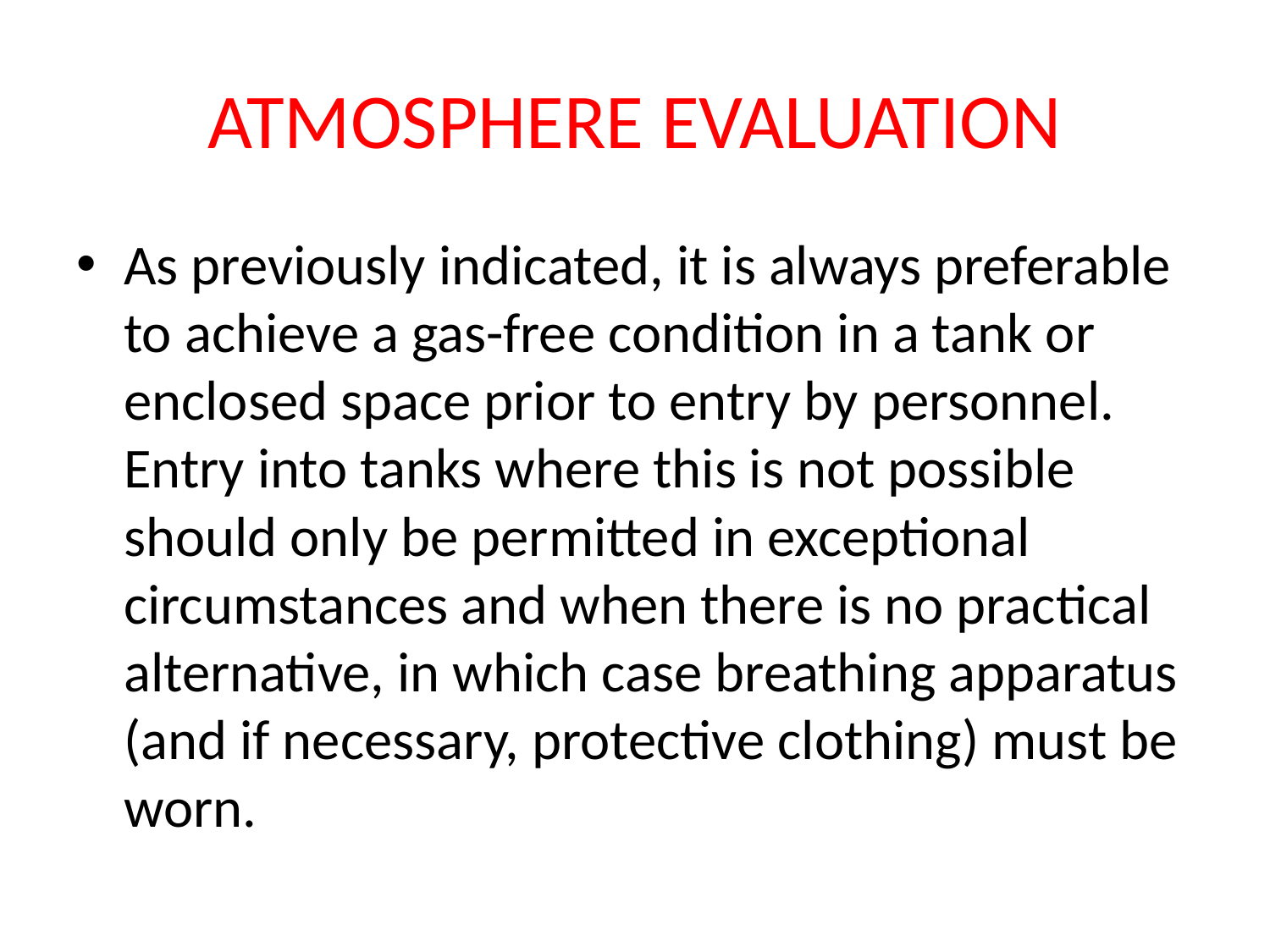

# ATMOSPHERE EVALUATION
As previously indicated, it is always preferable to achieve a gas-free condition in a tank or enclosed space prior to entry by personnel. Entry into tanks where this is not possible should only be permitted in exceptional circumstances and when there is no practical alternative, in which case breathing apparatus (and if necessary, protective clothing) must be worn.